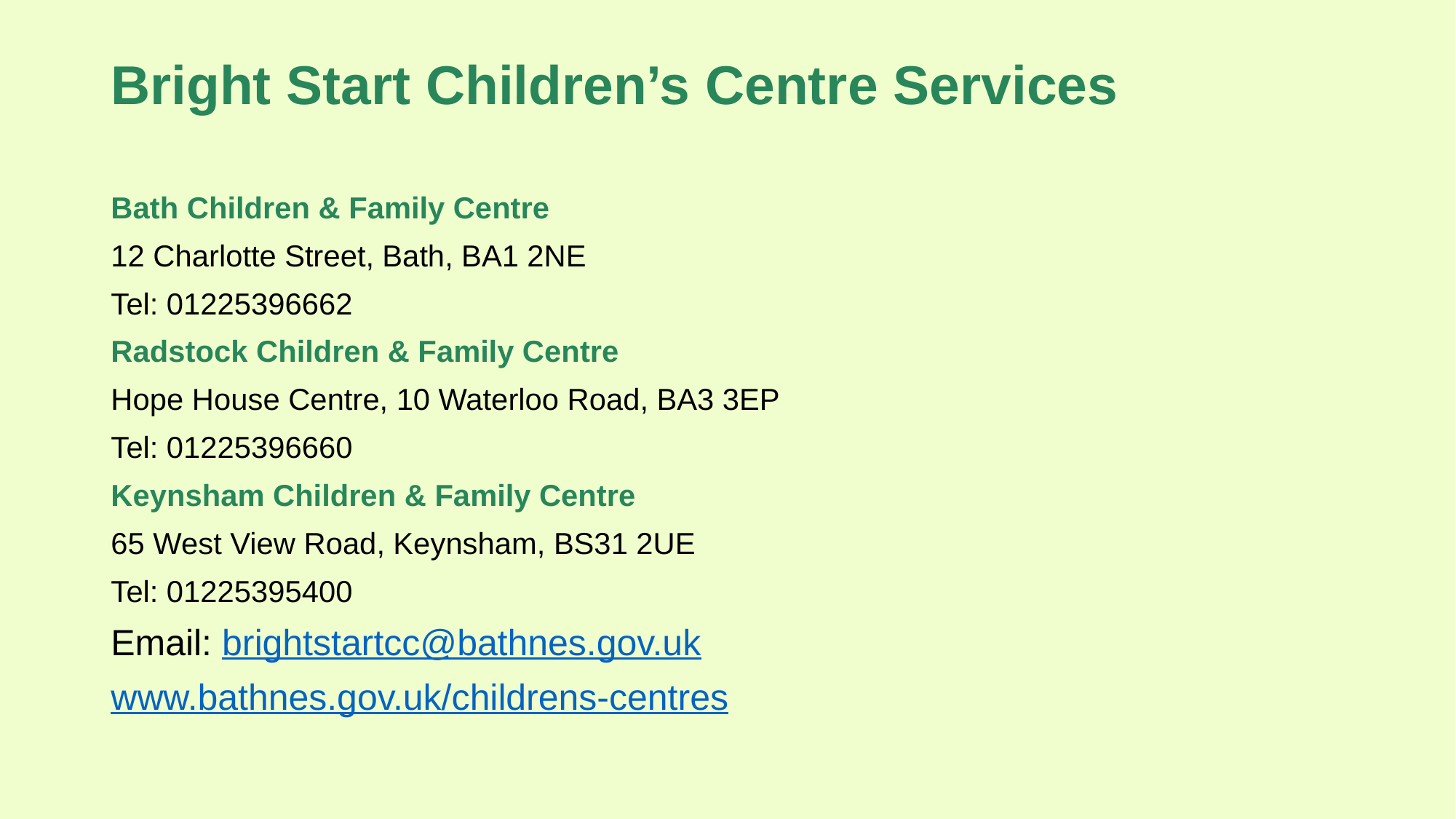

Bright Start Children’s Centre Services

Bath Children & Family Centre
12 Charlotte Street, Bath, BA1 2NE
Tel: 01225396662
Radstock Children & Family Centre
Hope House Centre, 10 Waterloo Road, BA3 3EP
Tel: 01225396660
Keynsham Children & Family Centre
65 West View Road, Keynsham, BS31 2UE
Tel: 01225395400
Email: brightstartcc@bathnes.gov.uk
www.bathnes.gov.uk/childrens-centres